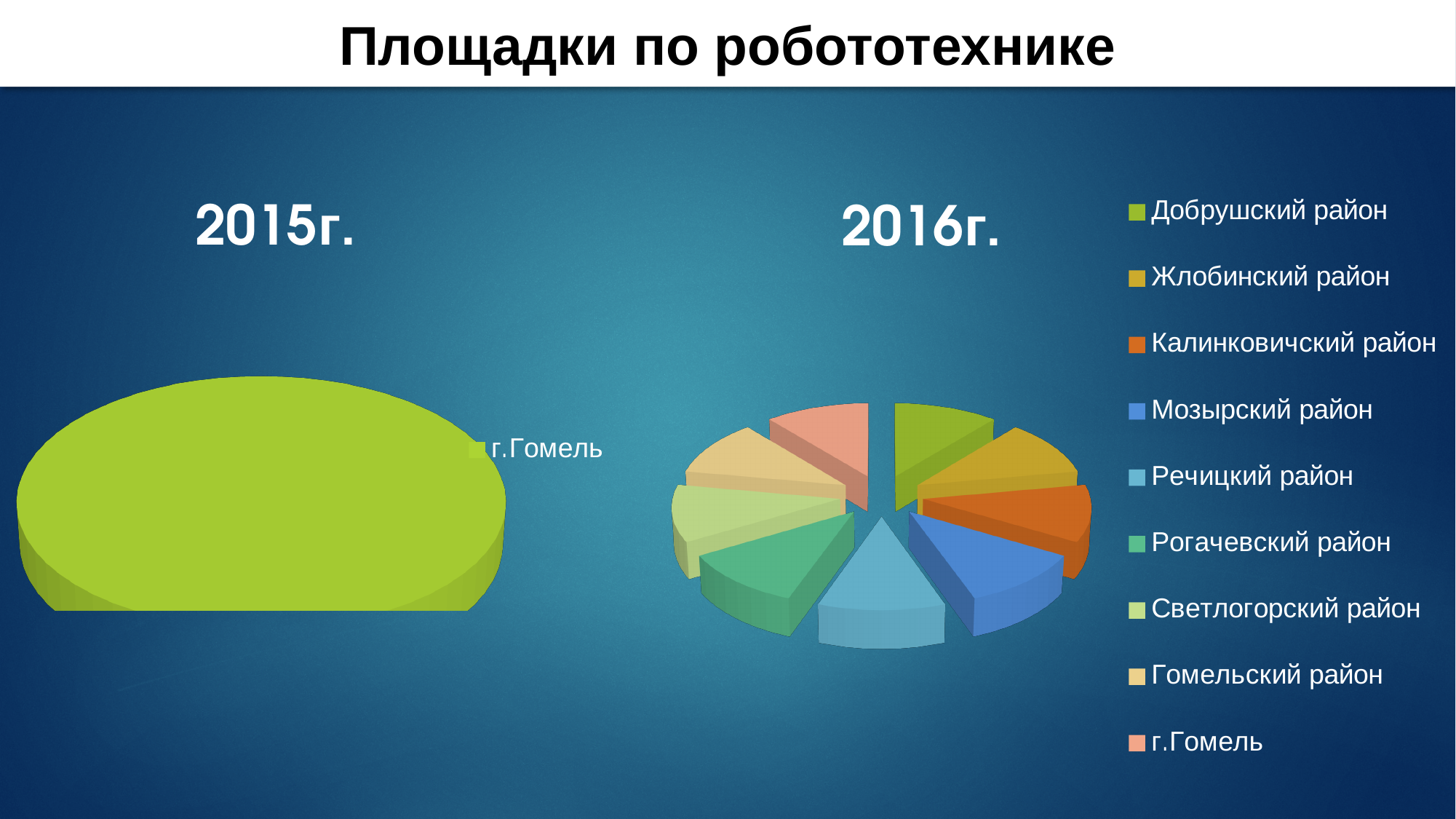

Площадки по робототехнике

[unsupported chart]

[unsupported chart]